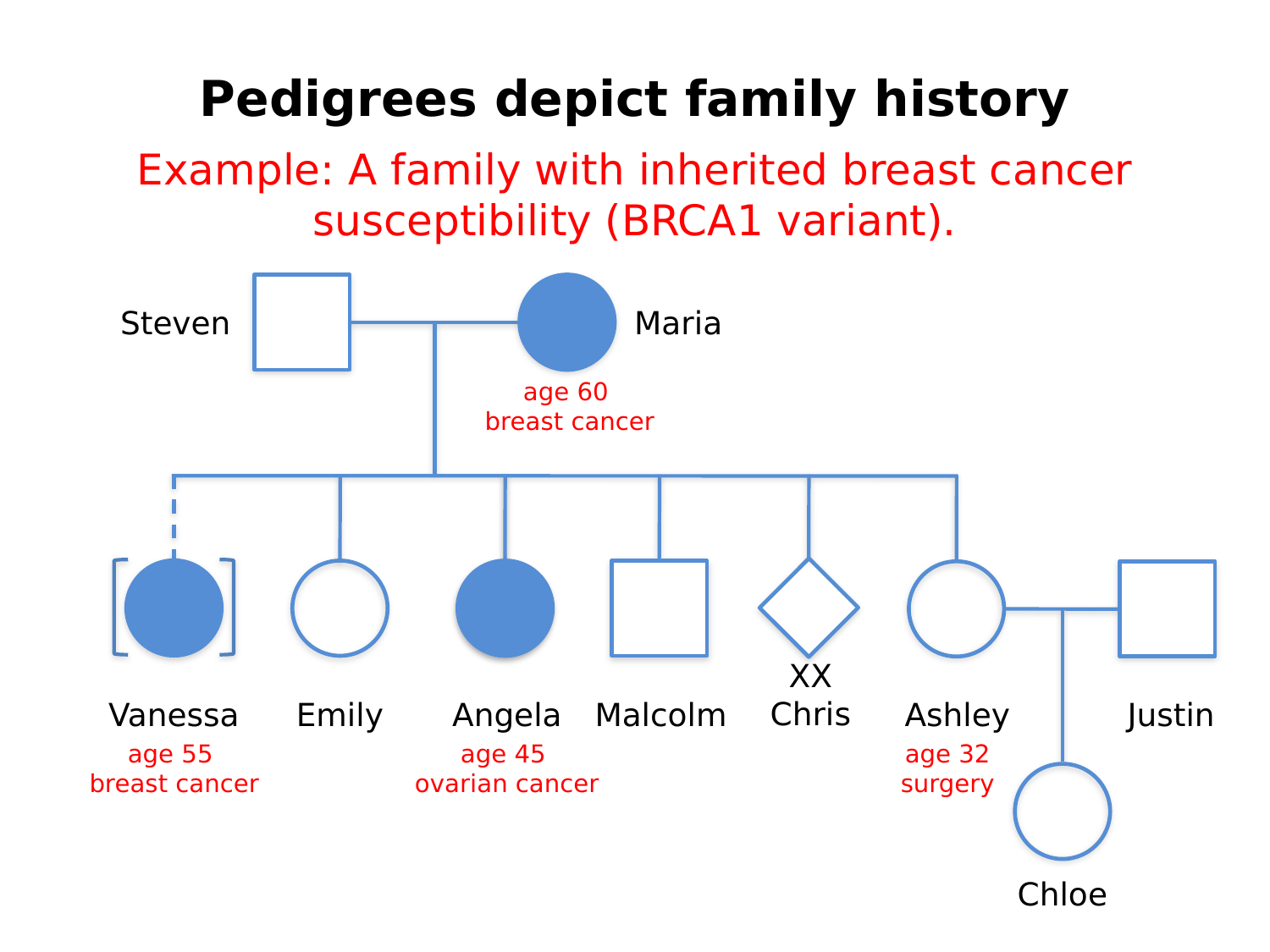

Pedigrees depict family history
Example: A family with inherited breast cancer susceptibility (BRCA1 variant).

Steven
Maria
age 60
breast cancer

XX
Chris
Vanessa
Emily
Angela
Malcolm
Ashley
Justin
age 55
breast cancer
age 45
ovarian cancer
age 32
surgery

Chloe